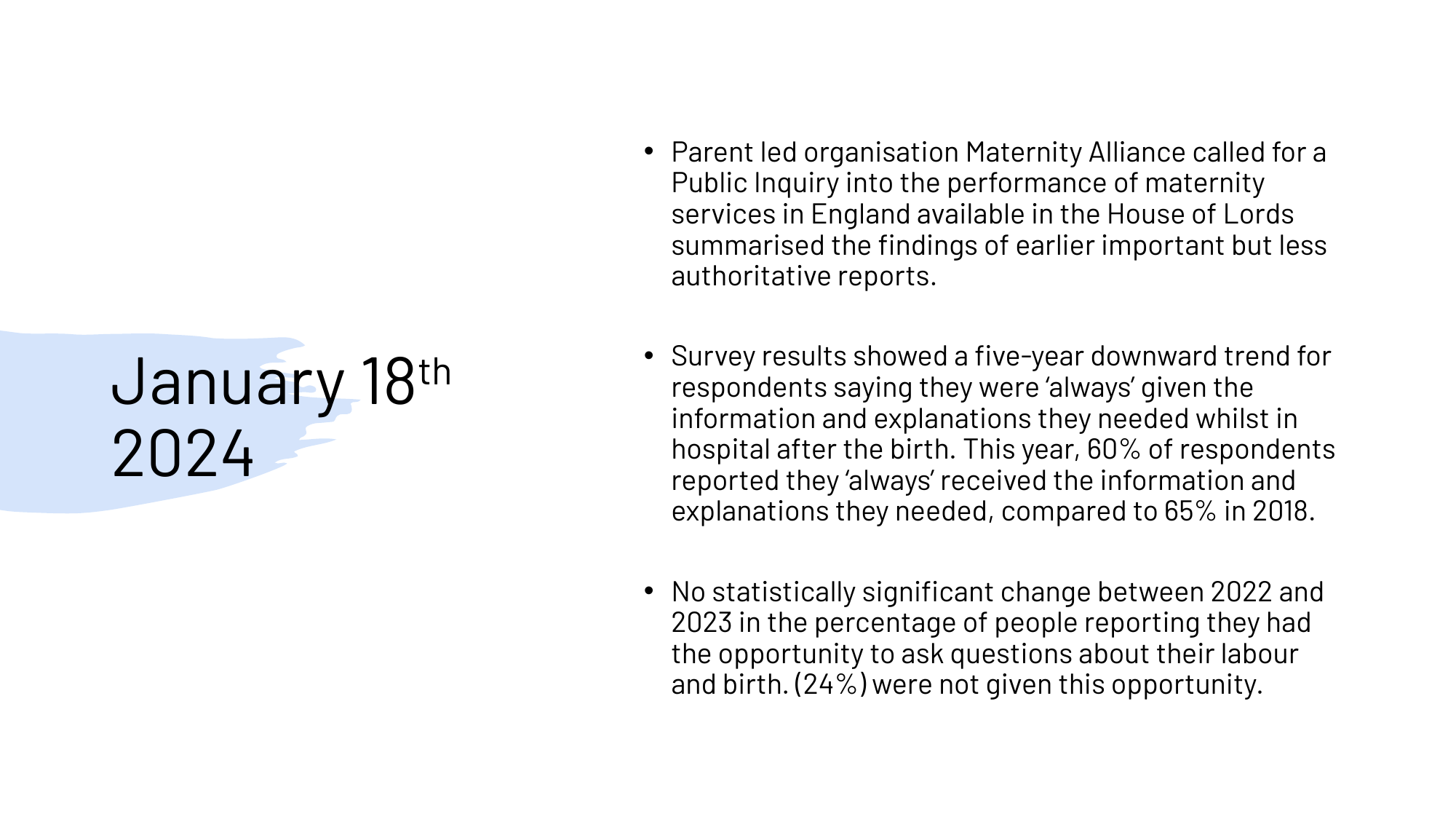

# January 18th 2024
Parent led organisation Maternity Alliance called for a Public Inquiry into the performance of maternity services in England available in the House of Lords summarised the findings of earlier important but less authoritative reports.

Survey results showed a five-year downward trend for respondents saying they were ‘always’ given the information and explanations they needed whilst in hospital after the birth. This year, 60% of respondents reported they ‘always’ received the information and explanations they needed, compared to 65% in 2018.

No statistically significant change between 2022 and 2023 in the percentage of people reporting they had the opportunity to ask questions about their labour and birth. (24%) were not given this opportunity.